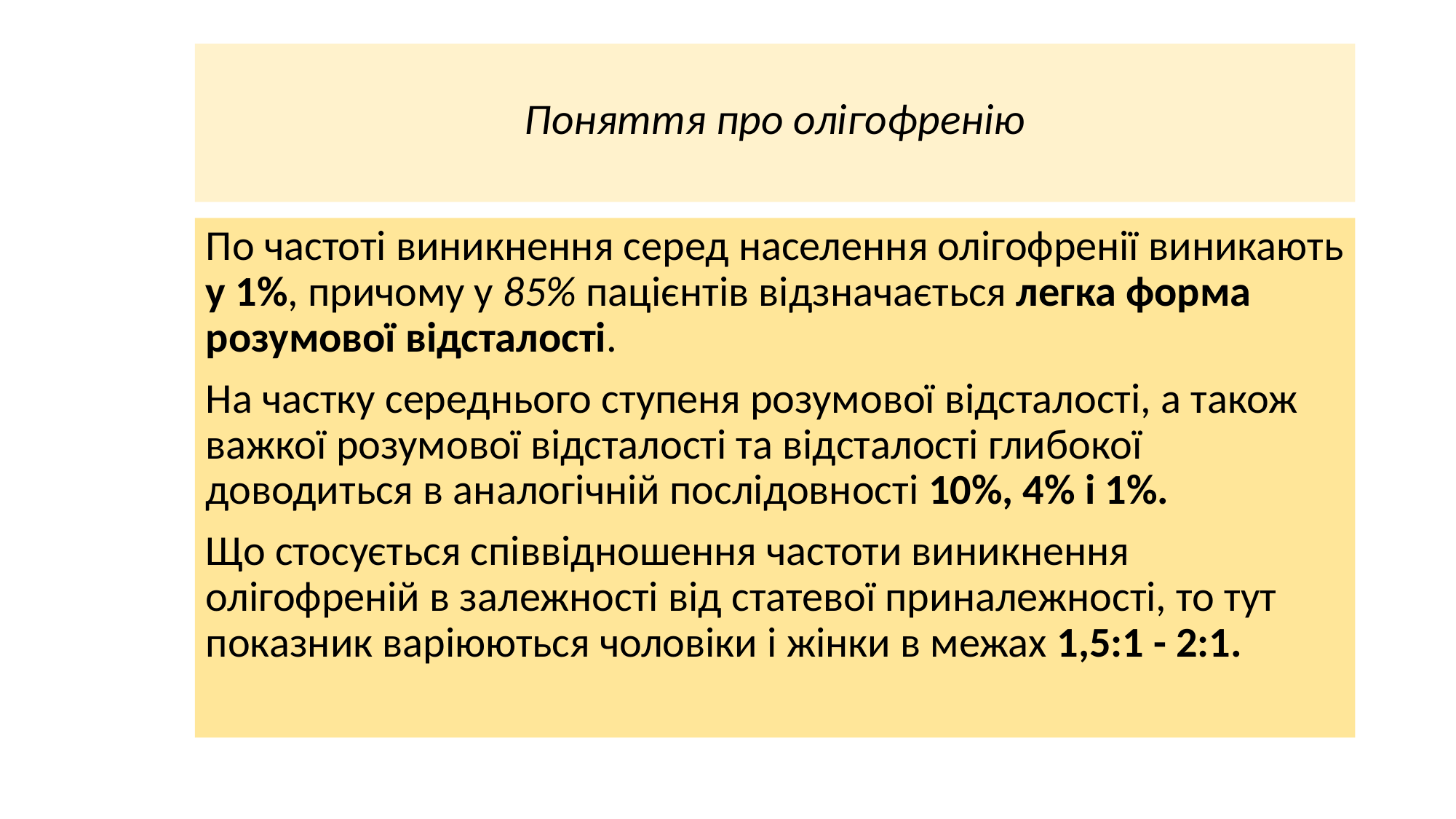

# Поняття про олігофренію
По частоті виникнення серед населення олігофренії виникають у 1%, причому у 85% пацієнтів відзначається легка форма розумової відсталості.
На частку середнього ступеня розумової відсталості, а також важкої розумової відсталості та відсталості глибокої доводиться в аналогічній послідовності 10%, 4% і 1%.
Що стосується співвідношення частоти виникнення олігофреній в залежності від статевої приналежності, то тут показник варіюються чоловіки і жінки в межах 1,5:1 - 2:1.